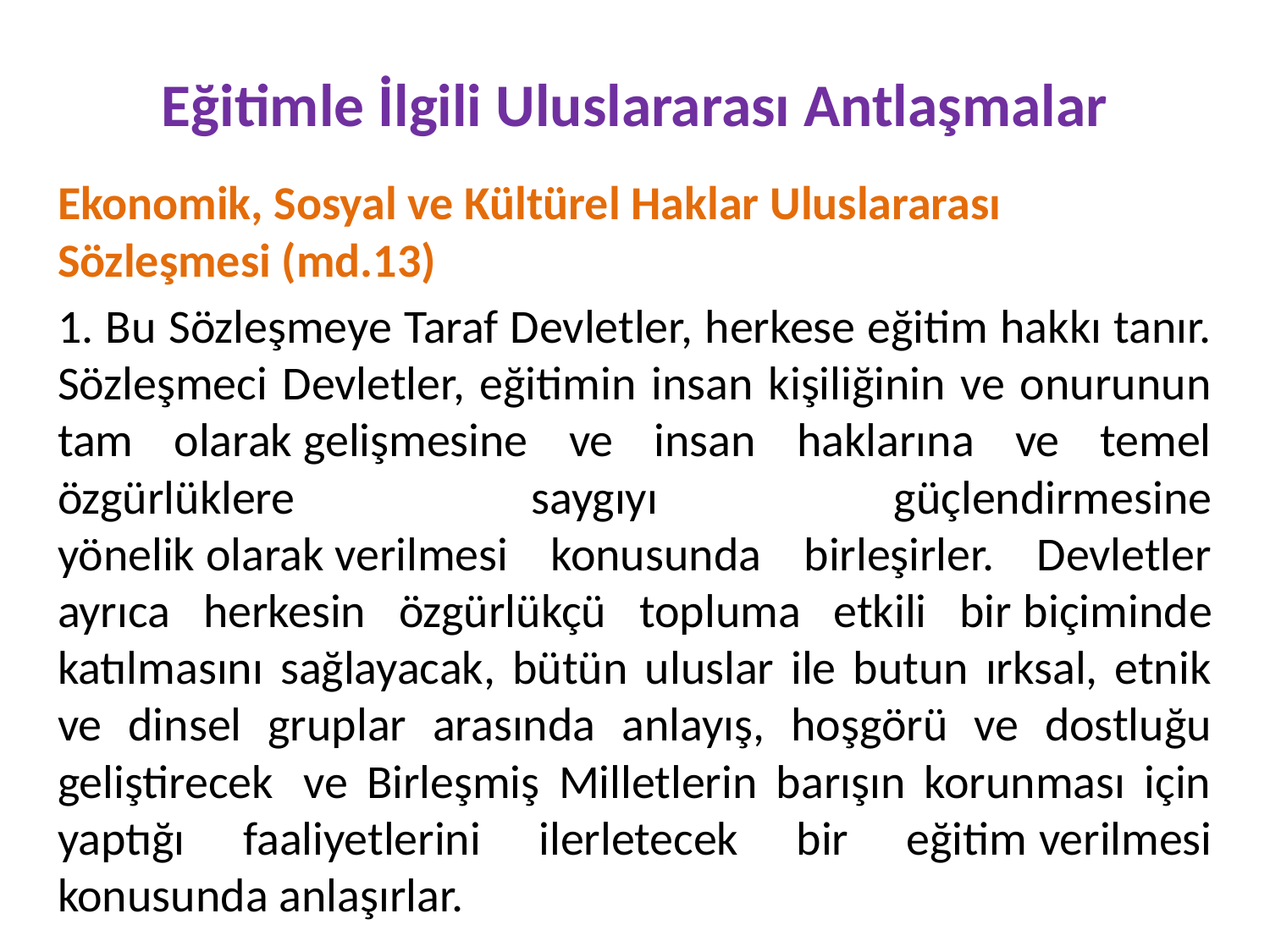

# Eğitimle İlgili Uluslararası Antlaşmalar
Ekonomik, Sosyal ve Kültürel Haklar Uluslararası Sözleşmesi (md.13)
1. Bu Sözleşmeye Taraf Devletler, herkese eğitim hakkı tanır. Sözleşmeci Devletler, eğitimin insan kişiliğinin ve onurunun tam olarak gelişmesine ve insan haklarına ve temel özgürlüklere saygıyı güçlendirmesine yönelik olarak verilmesi konusunda birleşirler. Devletler ayrıca herkesin özgürlükçü topluma etkili bir biçiminde katılmasını sağlayacak, bütün uluslar ile butun ırksal, etnik ve dinsel gruplar arasında anlayış, hoşgörü ve dostluğu geliştirecek  ve Birleşmiş Milletlerin barışın korunması için yaptığı faaliyetlerini ilerletecek bir eğitim verilmesi konusunda anlaşırlar.